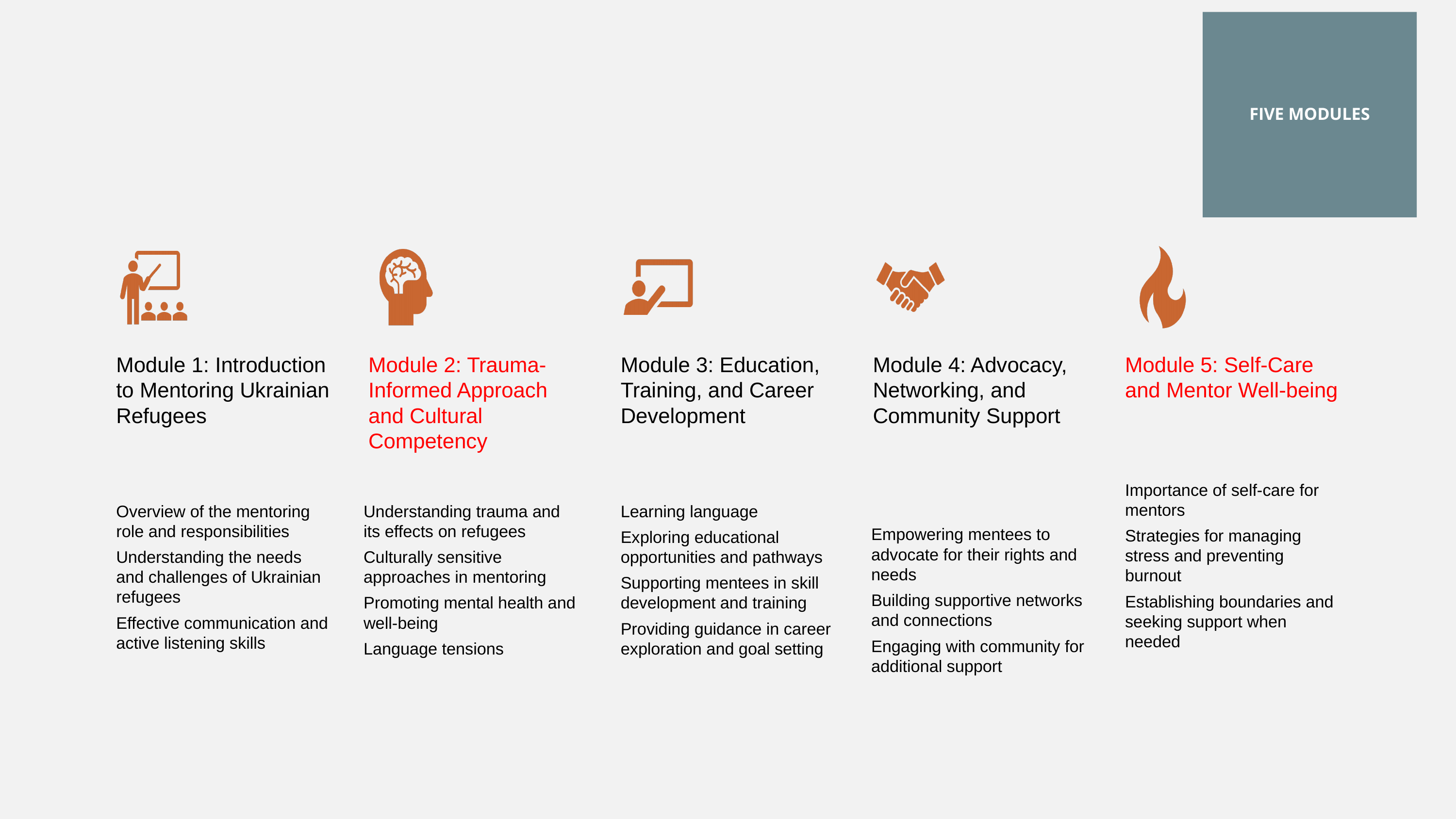

# FIVE MODULES

Module 1: Introduction to Mentoring Ukrainian Refugees

Module 2: Trauma-Informed Approach and Cultural Competency

Module 3: Education, Training, and Career Development

Module 4: Advocacy, Networking, and Community Support

Module 5: Self-Care and Mentor Well-being

Importance of self-care for mentors
Strategies for managing stress and preventing burnout
Establishing boundaries and seeking support when needed
Overview of the mentoring role and responsibilities
Understanding the needs and challenges of Ukrainian refugees
Effective communication and active listening skills
Understanding trauma and its effects on refugees
Culturally sensitive approaches in mentoring
Promoting mental health and well-being
Language tensions
Learning language
Exploring educational opportunities and pathways
Supporting mentees in skill development and training
Providing guidance in career exploration and goal setting
Empowering mentees to advocate for their rights and needs
Building supportive networks and connections
Engaging with community for additional support